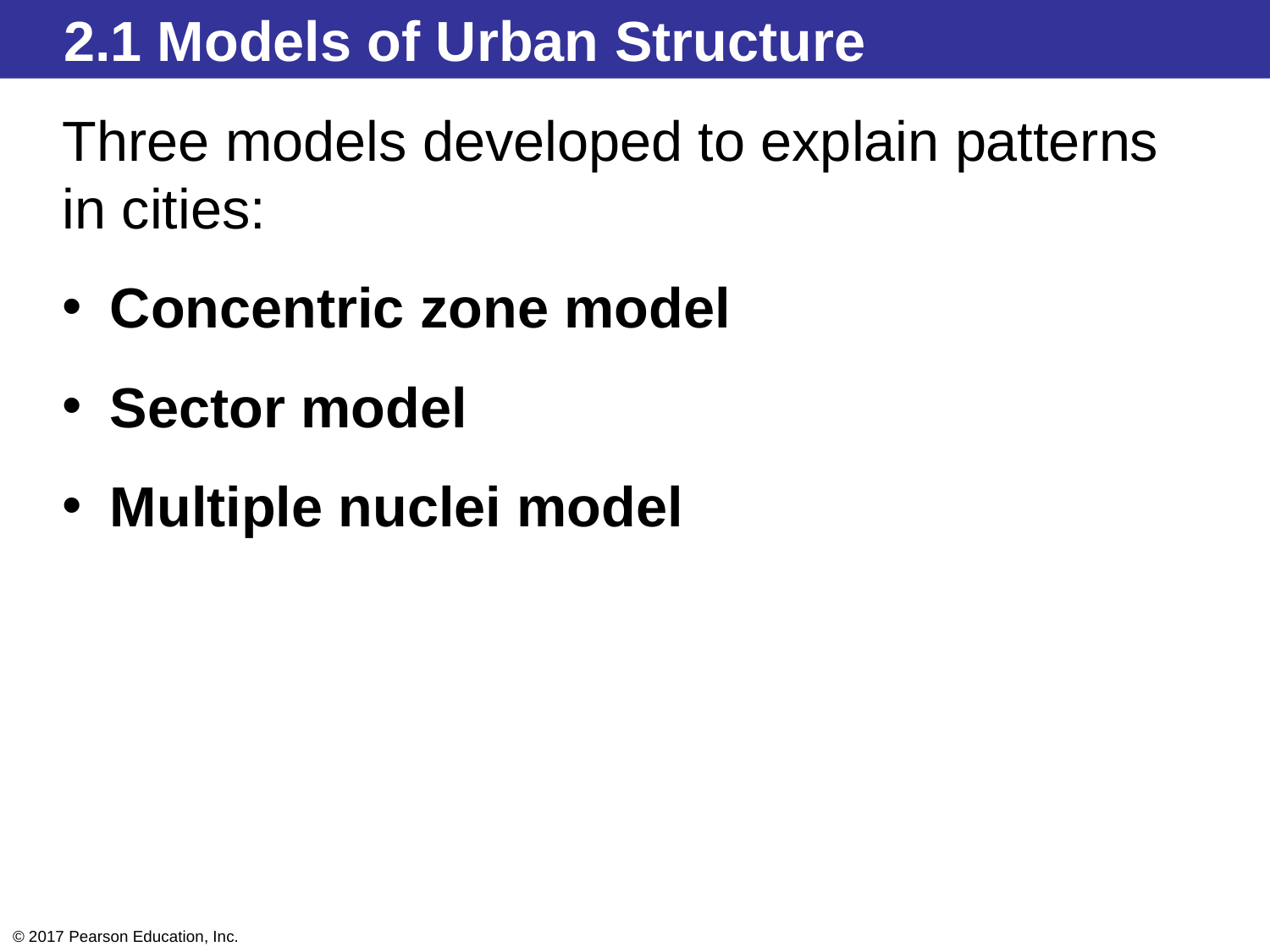

2.1 Models of Urban Structure
Three models developed to explain patterns in cities:
Concentric zone model
Sector model
Multiple nuclei model